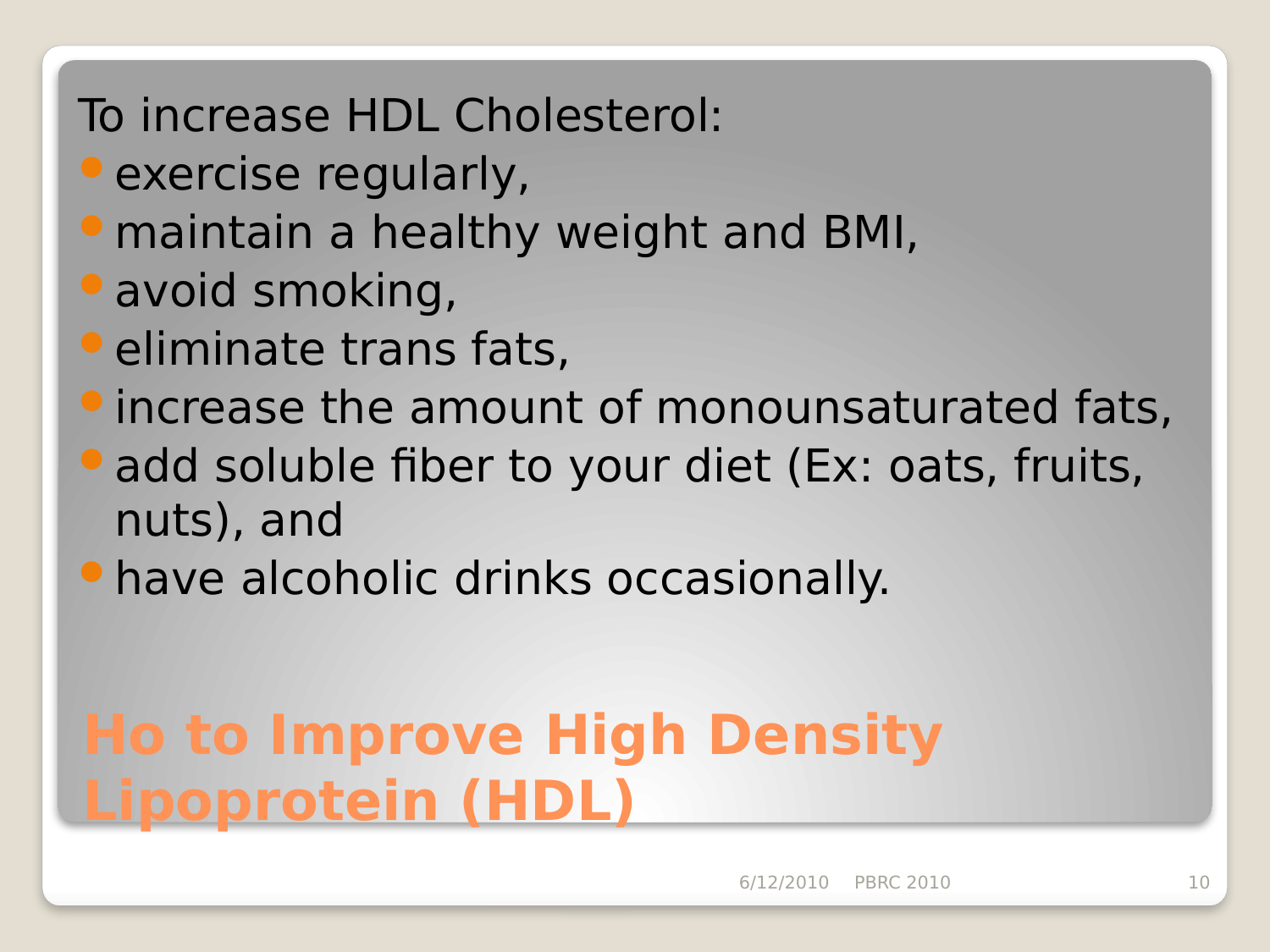

To increase HDL Cholesterol:
exercise regularly,
maintain a healthy weight and BMI,
avoid smoking,
eliminate trans fats,
increase the amount of monounsaturated fats,
add soluble fiber to your diet (Ex: oats, fruits, nuts), and
have alcoholic drinks occasionally.

# Ho to Improve High Density Lipoprotein (HDL)
6/12/2010
PBRC 2010
10